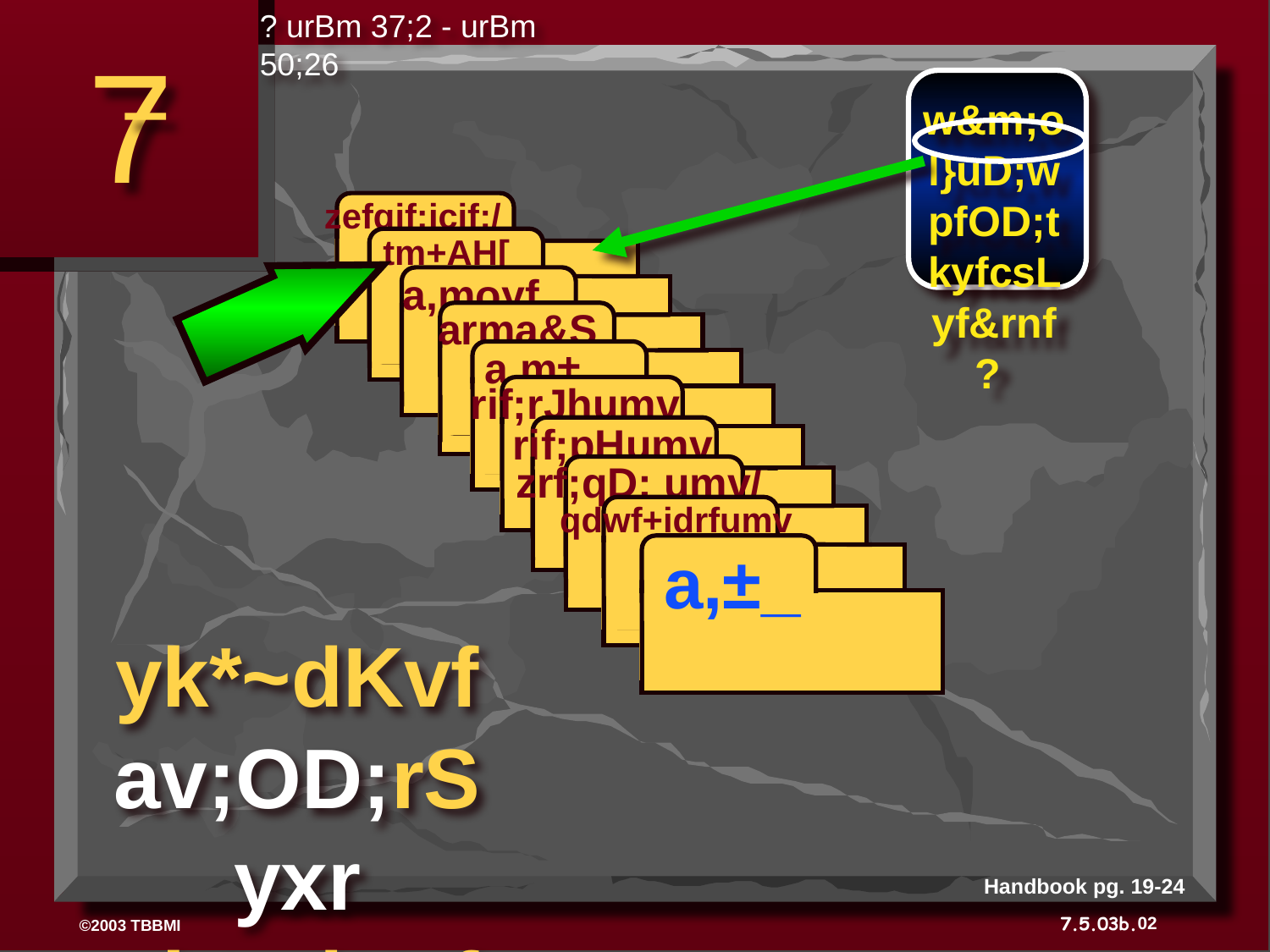

? urBm 37;2 - urBm 50;26

7

w&m;ol}uD;wpfOD;tkyfcsLyf&rnf?

zefqif;jcif;/
ABRAHAM

 tm+AH[
ABRAHAM

a,moyf
ABRAHAM

 arma&S

 a,m±_

 rif;rJhumv

 rif;pHumv

 zrf;qD; umv/

 qdwf+idrfumv

 a,±_

 yk*~dKvf av;OD;rS yxr yk*~dKvf
Handbook pg. 19-24

02